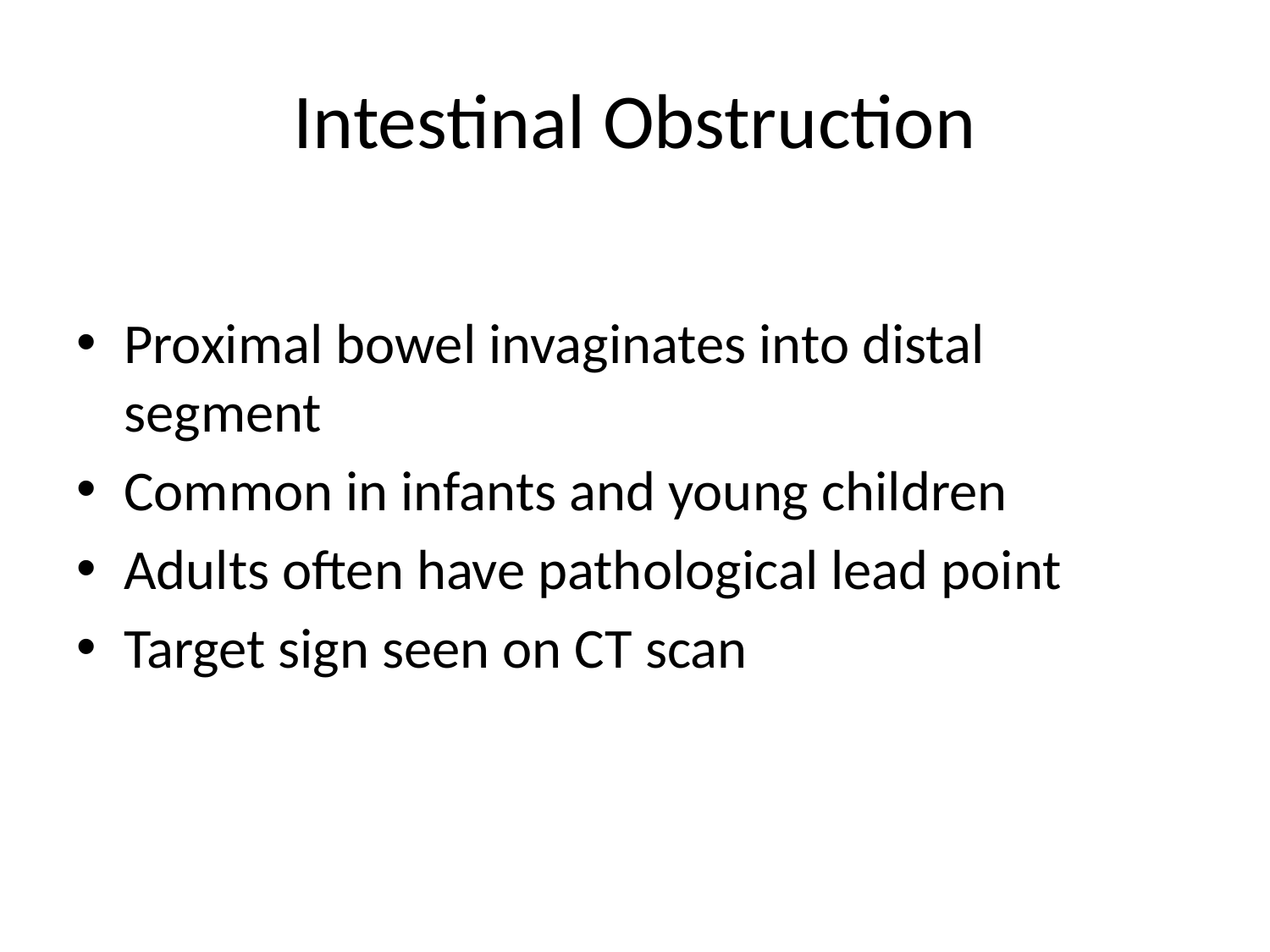

# Intestinal Obstruction

Proximal bowel invaginates into distal segment
Common in infants and young children
Adults often have pathological lead point
Target sign seen on CT scan